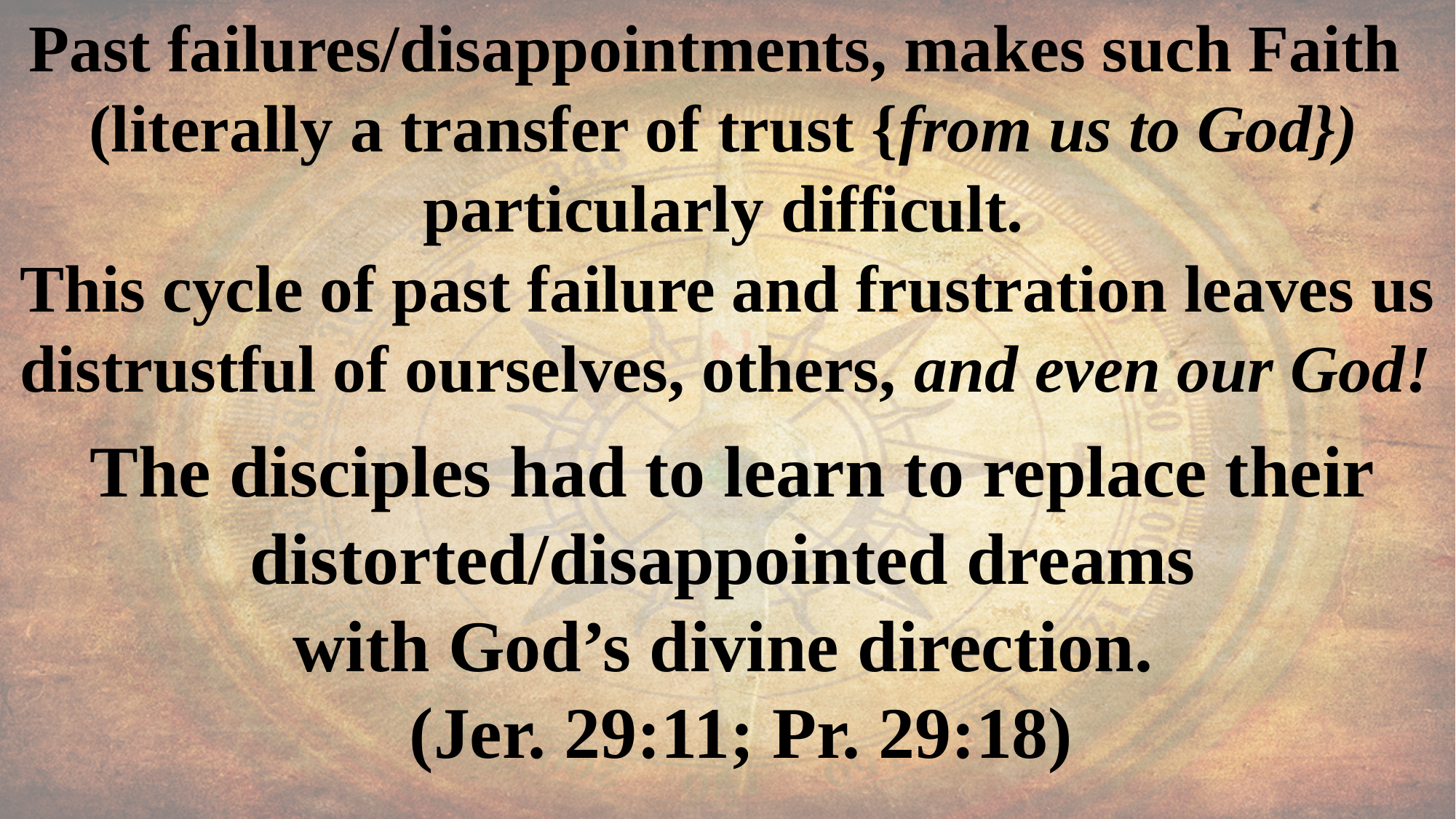

Past failures/disappointments, makes such Faith
(literally a transfer of trust {from us to God})
particularly difficult.
This cycle of past failure and frustration leaves us distrustful of ourselves, others, and even our God!
The disciples had to learn to replace their distorted/disappointed dreams
with God’s divine direction.
 (Jer. 29:11; Pr. 29:18)